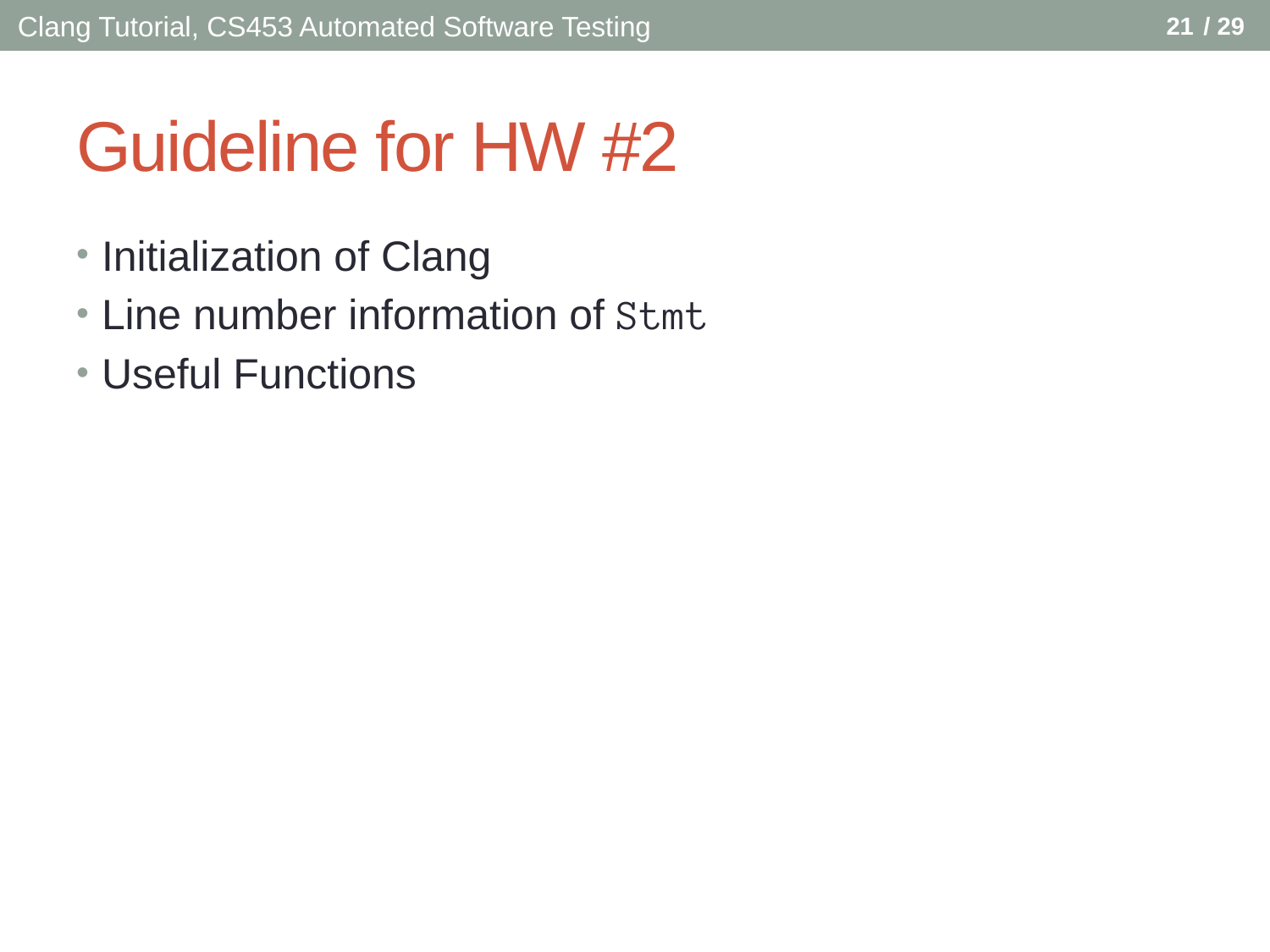

21
Clang Tutorial, CS453 Automated Software Testing
# Guideline for HW #2
Initialization of Clang
Line number information of Stmt
Useful Functions